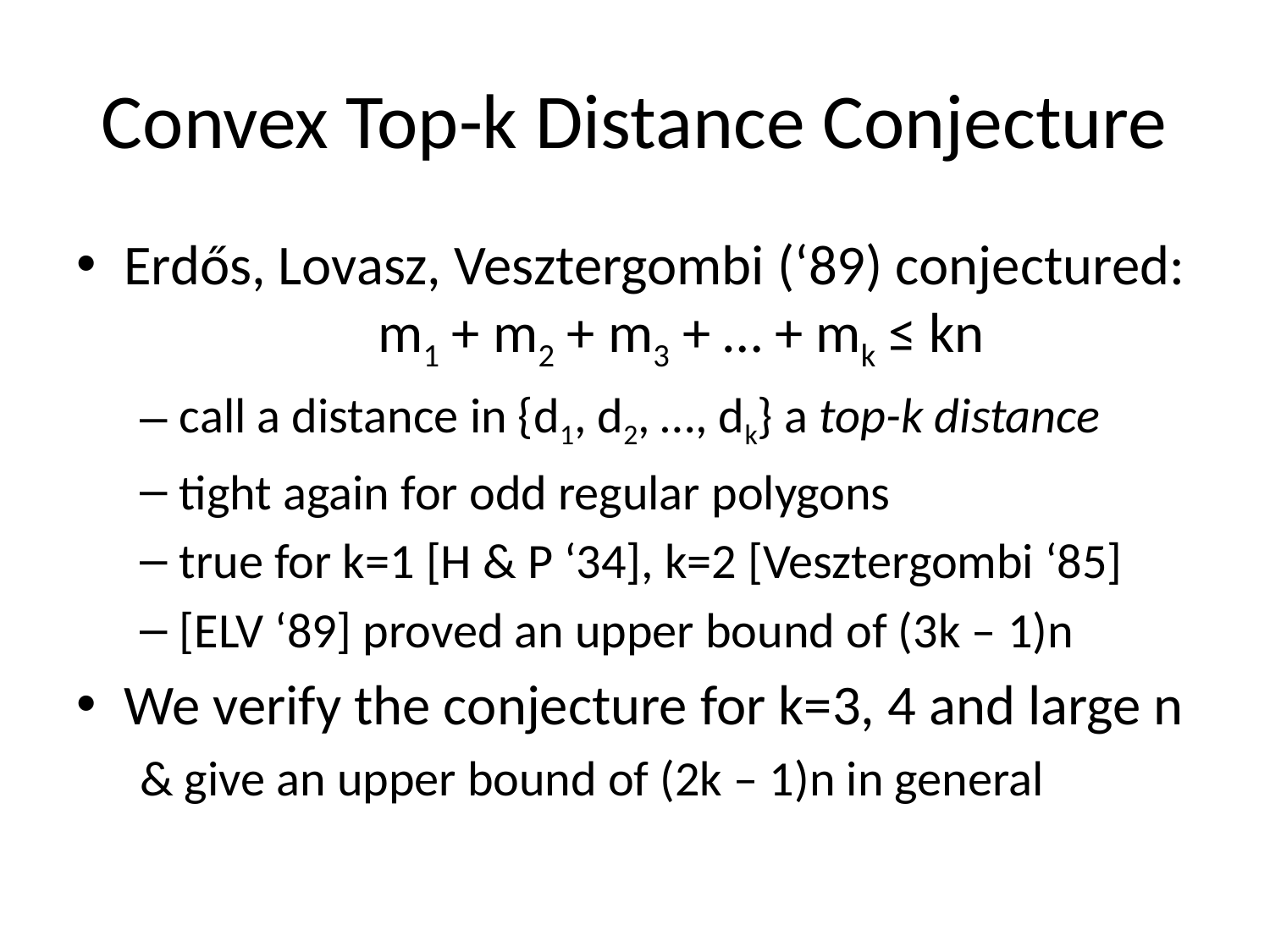

# Convex Top-k Distance Conjecture
Erdős, Lovasz, Vesztergombi (‘89) conjectured:
		m1 + m2 + m3 + … + mk ≤ kn
call a distance in {d1, d2, …, dk} a top-k distance
tight again for odd regular polygons
true for k=1 [H & P ‘34], k=2 [Vesztergombi ‘85]
[ELV ‘89] proved an upper bound of (3k – 1)n
We verify the conjecture for k=3, 4 and large n
& give an upper bound of (2k – 1)n in general